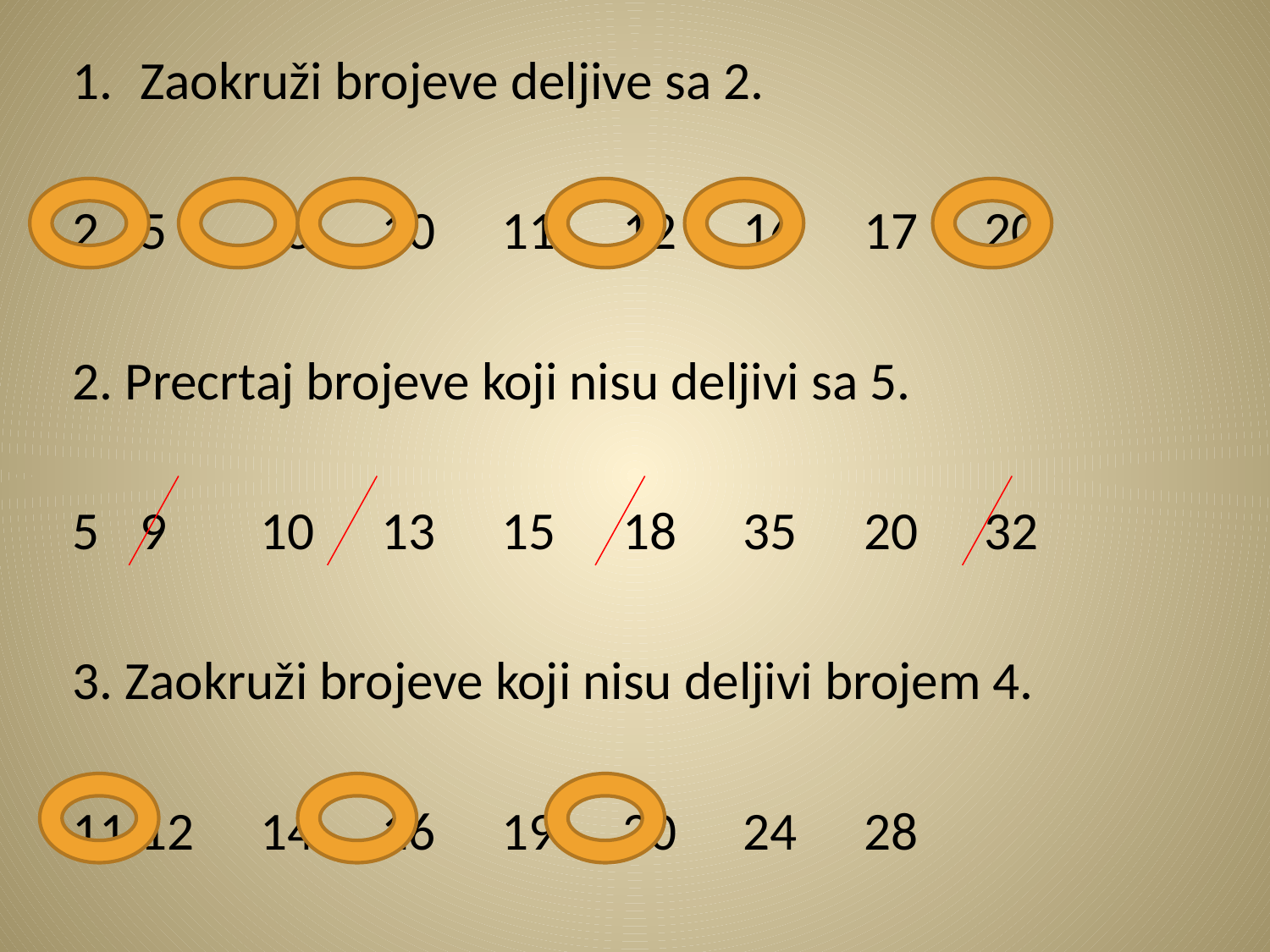

Zaokruži brojeve deljive sa 2.

5	  8	10	11	12	16	17	20

2. Precrtaj brojeve koji nisu deljivi sa 5.

9	10	13	15	18	35	20	32

3. Zaokruži brojeve koji nisu deljivi brojem 4.

11		12	14	16	19	20	24	28